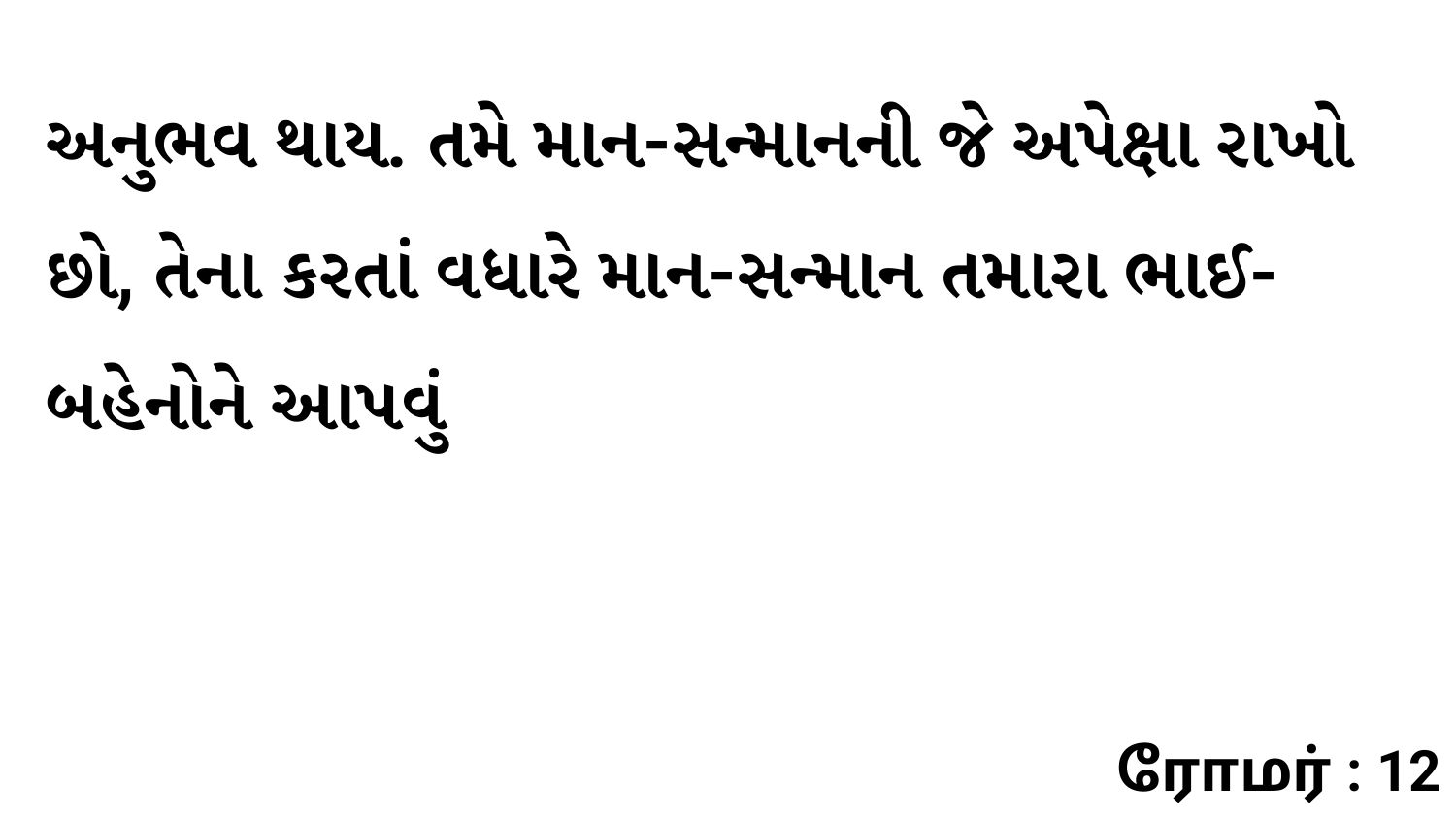

અનુભવ થાય. તમે માન-સન્માનની જે અપેક્ષા રાખો છો, તેના કરતાં વધારે માન-સન્માન તમારા ભાઈ-બહેનોને આપવું
ரோமர் : 12